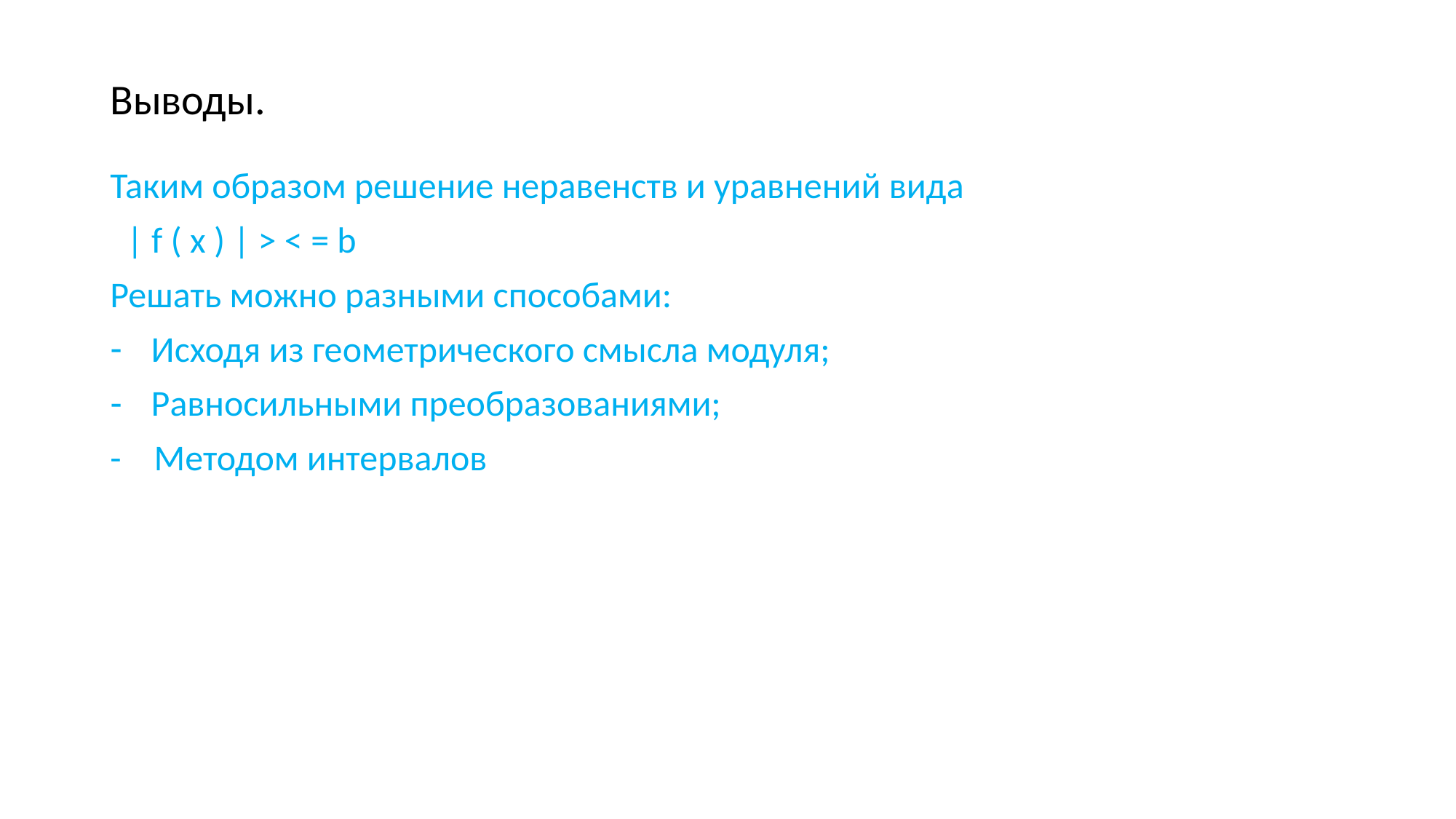

# Выводы.
Таким образом решение неравенств и уравнений вида
  | f ( x ) | > < = b
Решать можно разными способами:
Исходя из геометрического смысла модуля;
Равносильными преобразованиями;
-    Методом интервалов